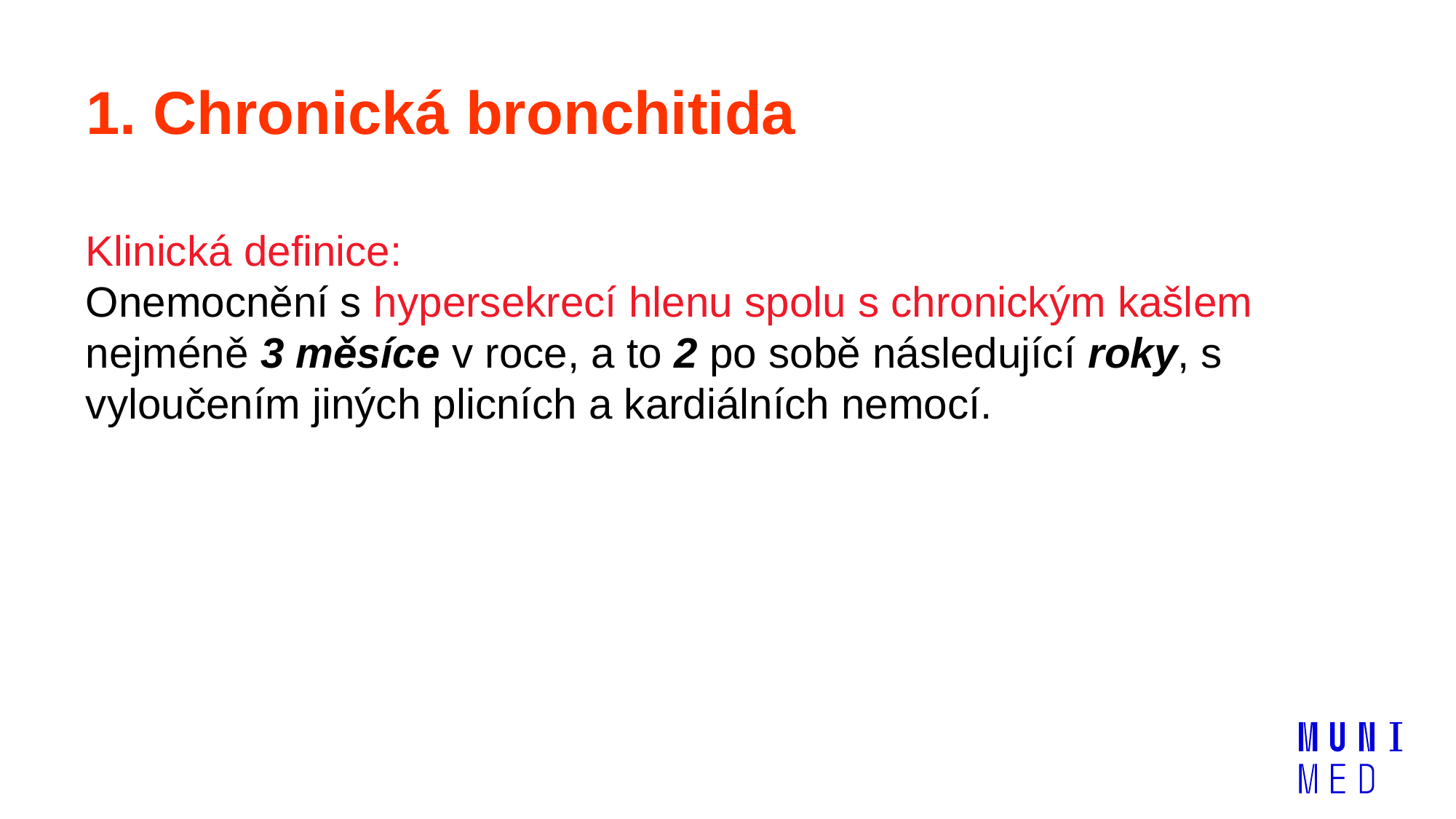

# 1. Chronická bronchitida
Klinická definice:
Onemocnění s hypersekrecí hlenu spolu s chronickým kašlem nejméně 3 měsíce v roce, a to 2 po sobě následující roky, s vyloučením jiných plicních a kardiálních nemocí.